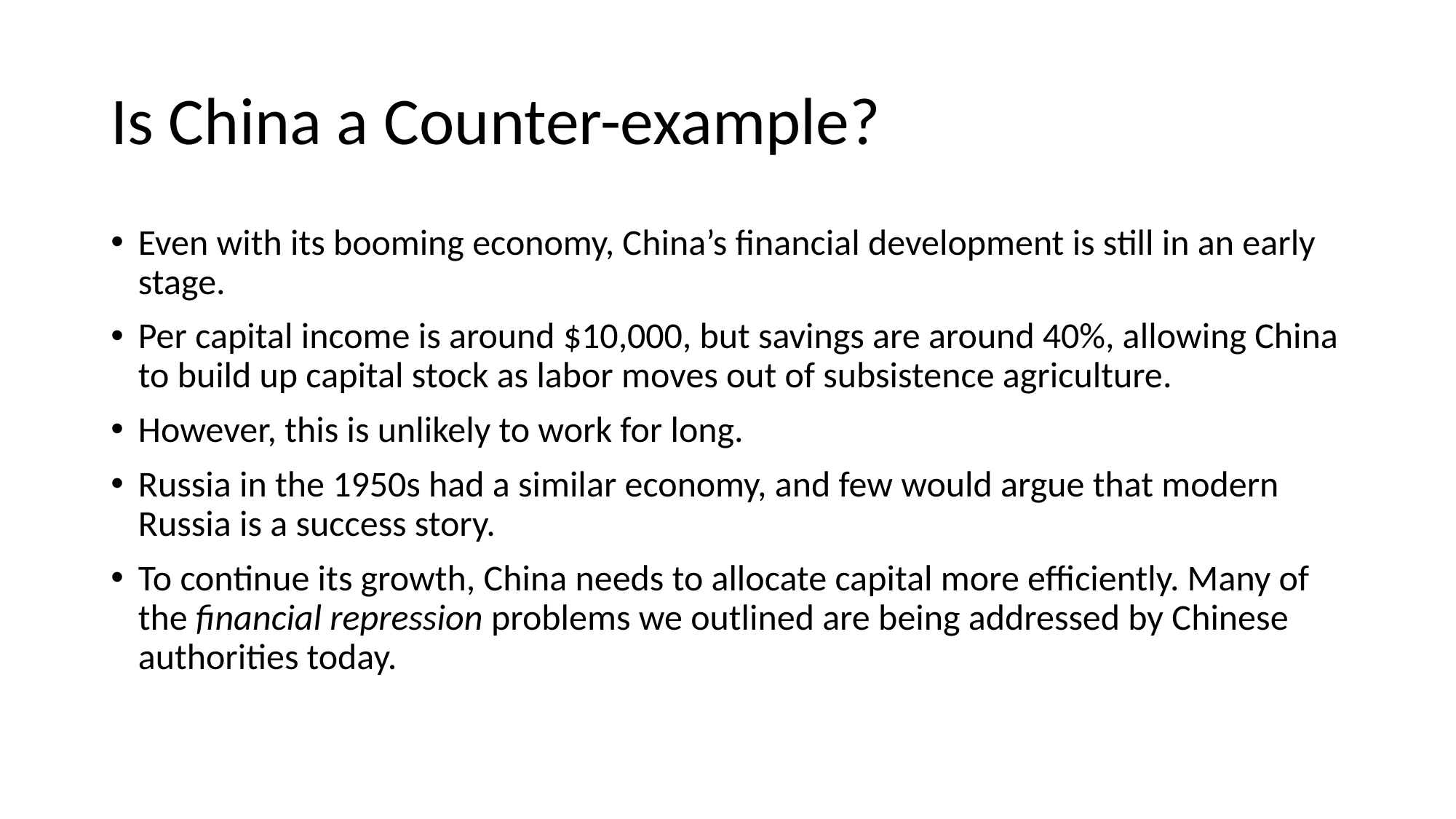

# Is China a Counter-example?
Even with its booming economy, China’s financial development is still in an early stage.
Per capital income is around $10,000, but savings are around 40%, allowing China to build up capital stock as labor moves out of subsistence agriculture.
However, this is unlikely to work for long.
Russia in the 1950s had a similar economy, and few would argue that modern Russia is a success story.
To continue its growth, China needs to allocate capital more efficiently. Many of the financial repression problems we outlined are being addressed by Chinese authorities today.